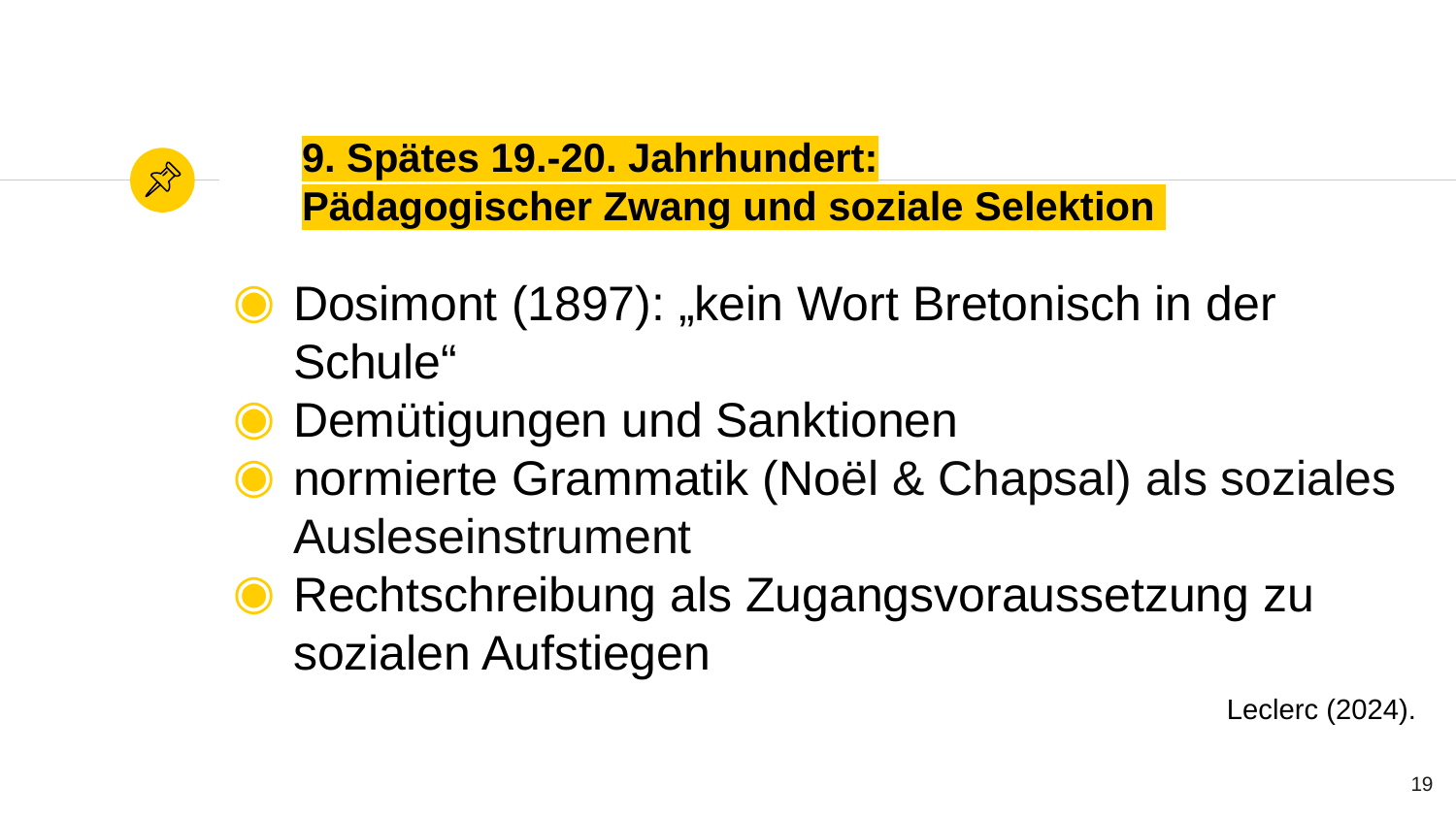

# 9. Spätes 19.-20. Jahrhundert: Pädagogischer Zwang und soziale Selektion

Dosimont (1897): „kein Wort Bretonisch in der Schule“
Demütigungen und Sanktionen
normierte Grammatik (Noël & Chapsal) als soziales Ausleseinstrument
Rechtschreibung als Zugangsvoraussetzung zu sozialen Aufstiegen
Leclerc (2024).

19